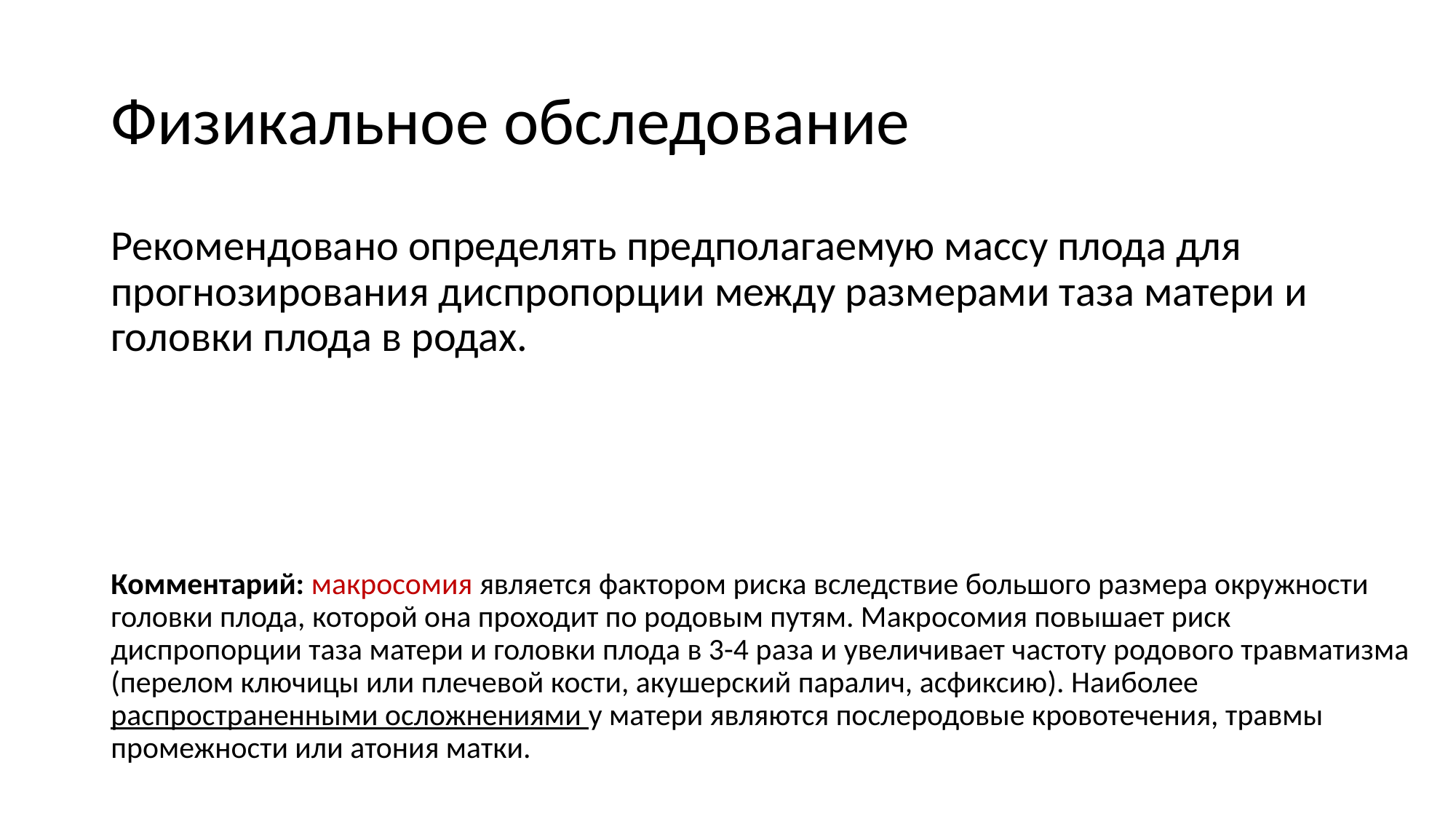

# Физикальное обследование
Рекомендовано определять предполагаемую массу плода для прогнозирования диспропорции между размерами таза матери и головки плода в родах.

Комментарий: макросомия является фактором риска вследствие большого размера окружности головки плода, которой она проходит по родовым путям. Макросомия повышает риск диспропорции таза матери и головки плода в 3-4 раза и увеличивает частоту родового травматизма (перелом ключицы или плечевой кости, акушерский паралич, асфиксию). Наиболее распространенными осложнениями у матери являются послеродовые кровотечения, травмы промежности или атония матки.